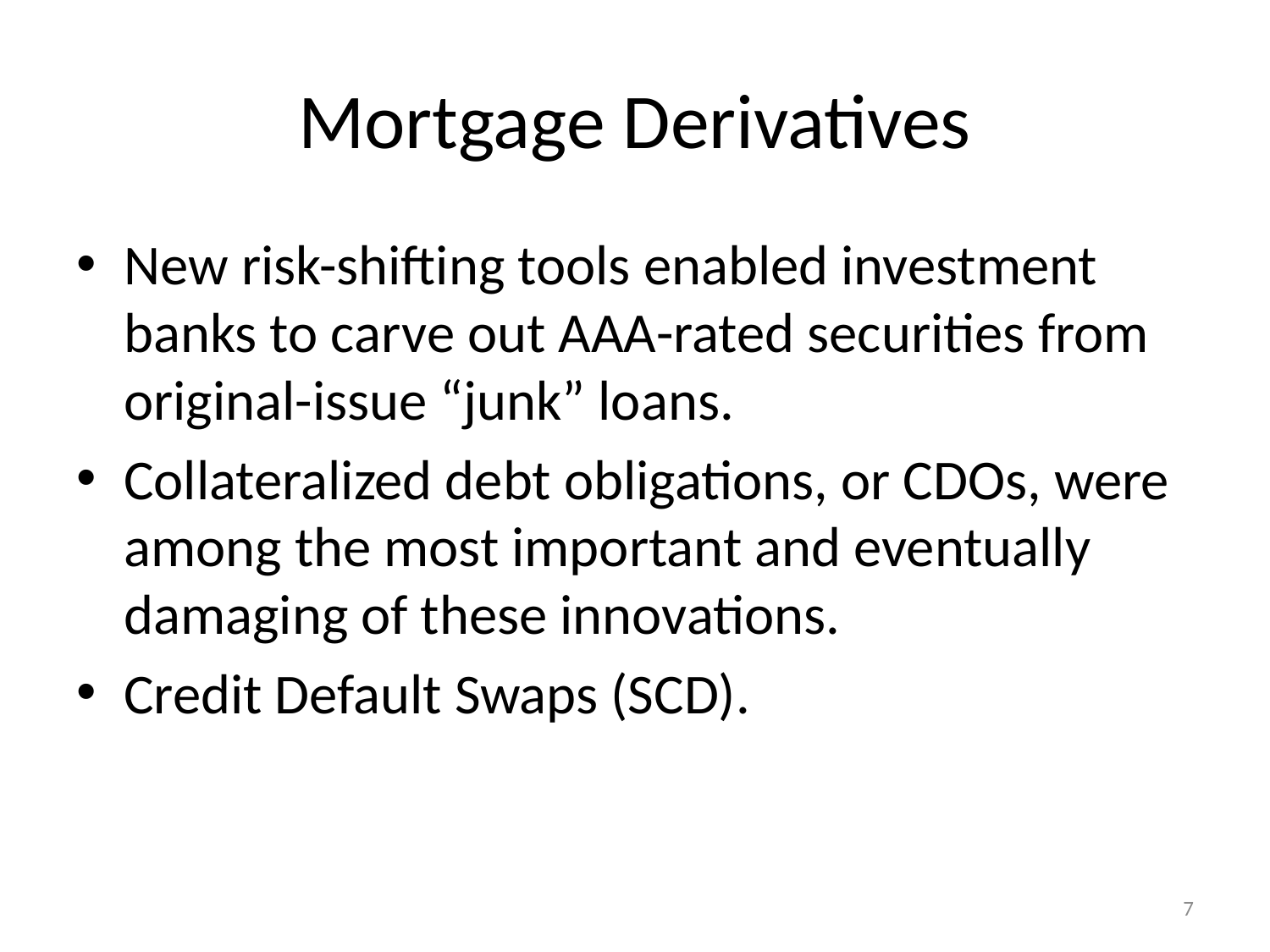

# Mortgage Derivatives
New risk-shifting tools enabled investment banks to carve out AAA-rated securities from original-issue “junk” loans.
Collateralized debt obligations, or CDOs, were among the most important and eventually damaging of these innovations.
Credit Default Swaps (SCD).
7